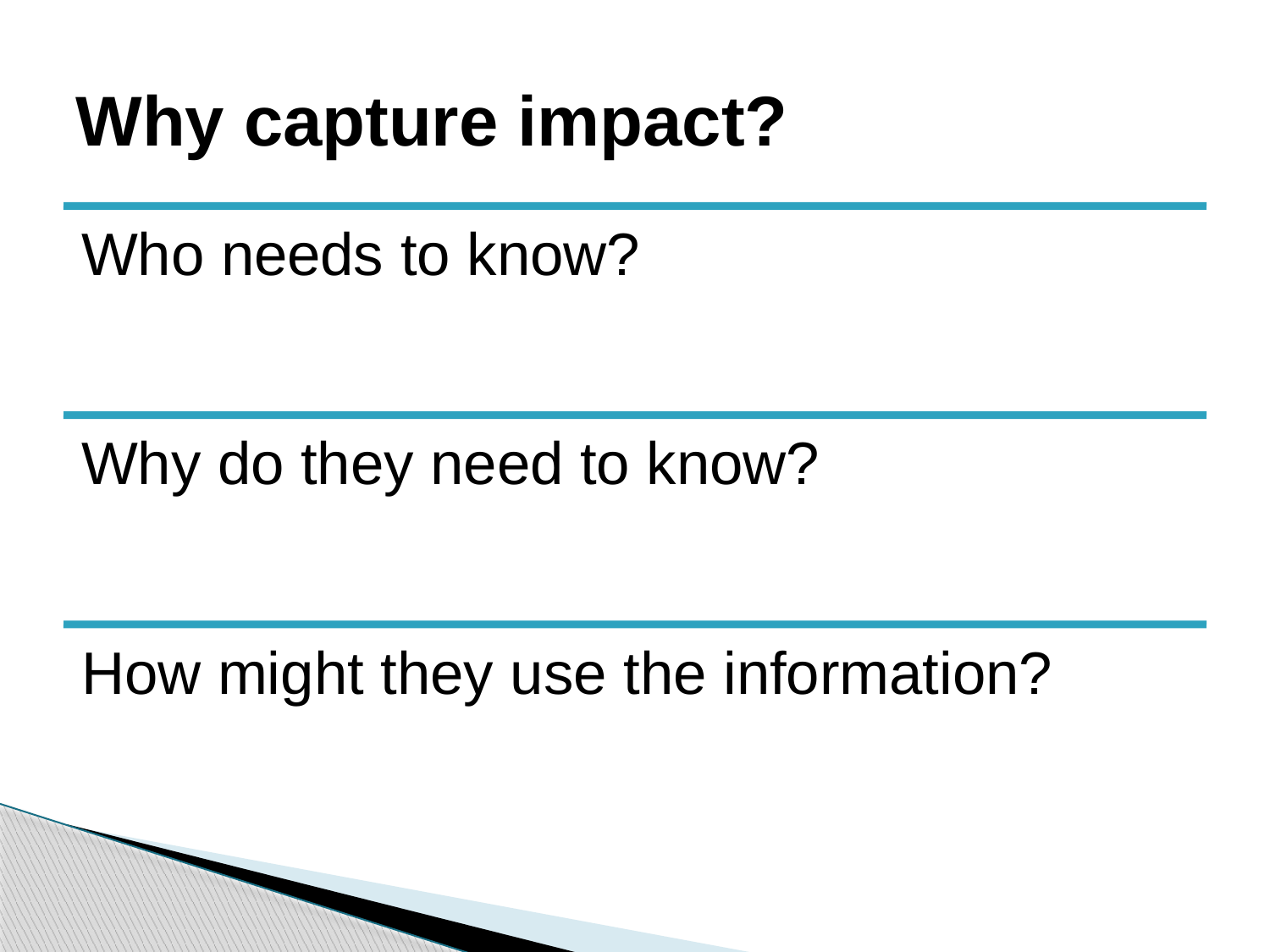

# Why capture impact?
Who needs to know?
Why do they need to know?
How might they use the information?